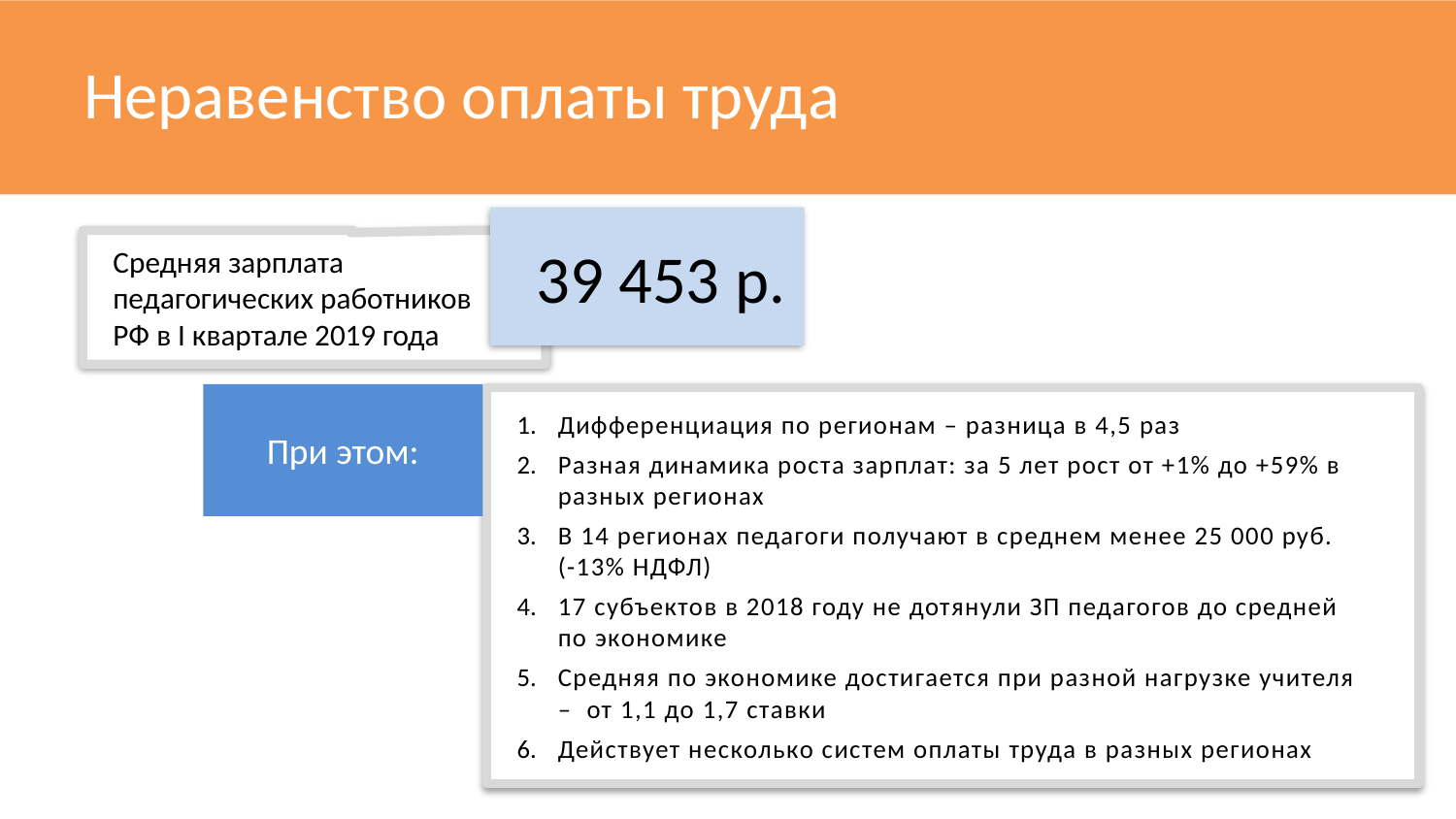

Неравенство оплаты труда
Данные Росстат
39 453 р.
Средняя зарплата педагогических работников РФ в I квартале 2019 года
При этом:
Дифференциация по регионам – разница в 4,5 раз
Разная динамика роста зарплат: за 5 лет рост от +1% до +59% в разных регионах
В 14 регионах педагоги получают в среднем менее 25 000 руб.
(-13% НДФЛ)
17 субъектов в 2018 году не дотянули ЗП педагогов до средней
по экономике
Средняя по экономике достигается при разной нагрузке учителя
–  от 1,1 до 1,7 ставки
Действует несколько систем оплаты труда в разных регионах